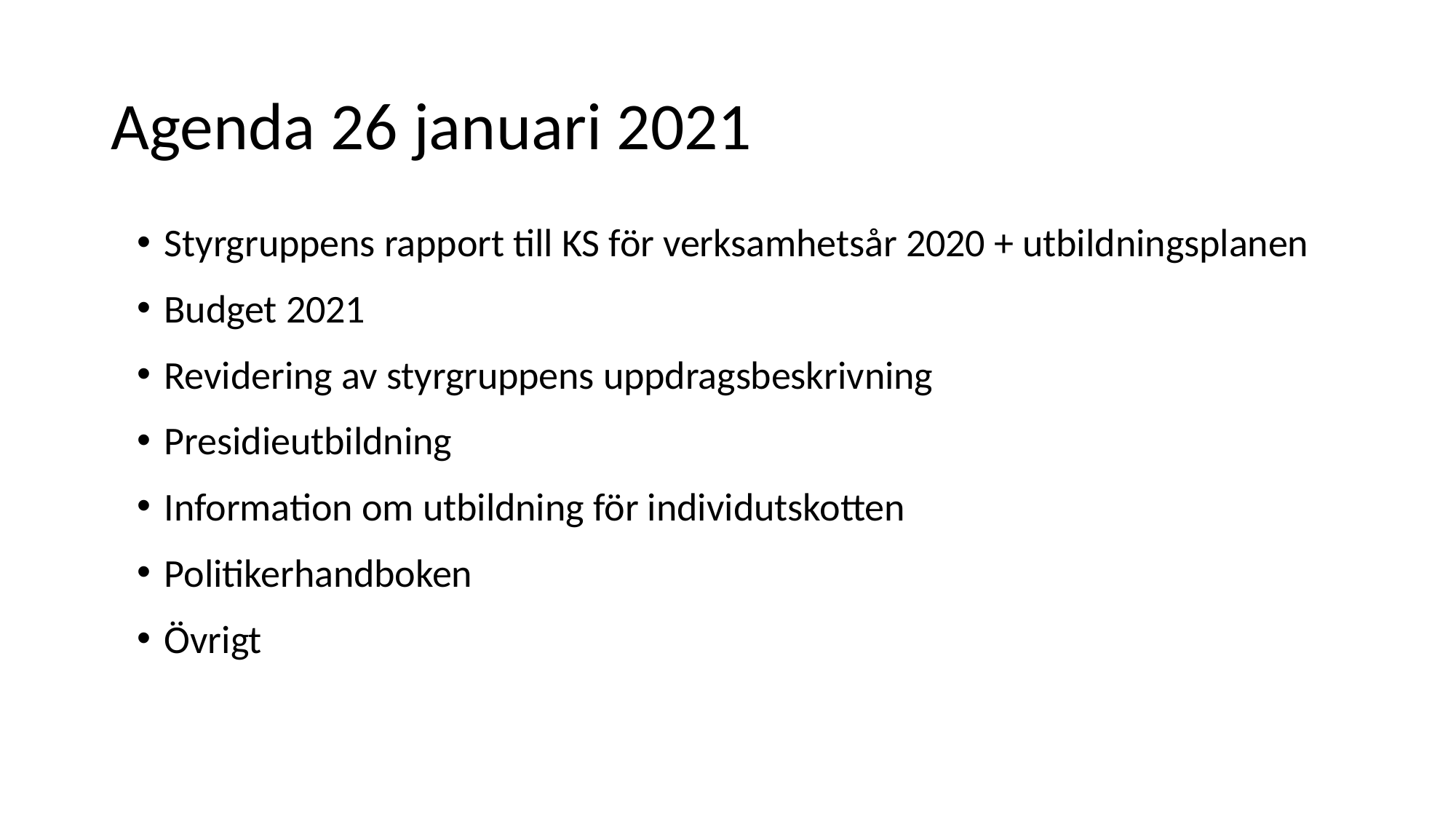

# Agenda 26 januari 2021
Styrgruppens rapport till KS för verksamhetsår 2020 + utbildningsplanen
Budget 2021
Revidering av styrgruppens uppdragsbeskrivning
Presidieutbildning
Information om utbildning för individutskotten
Politikerhandboken
Övrigt